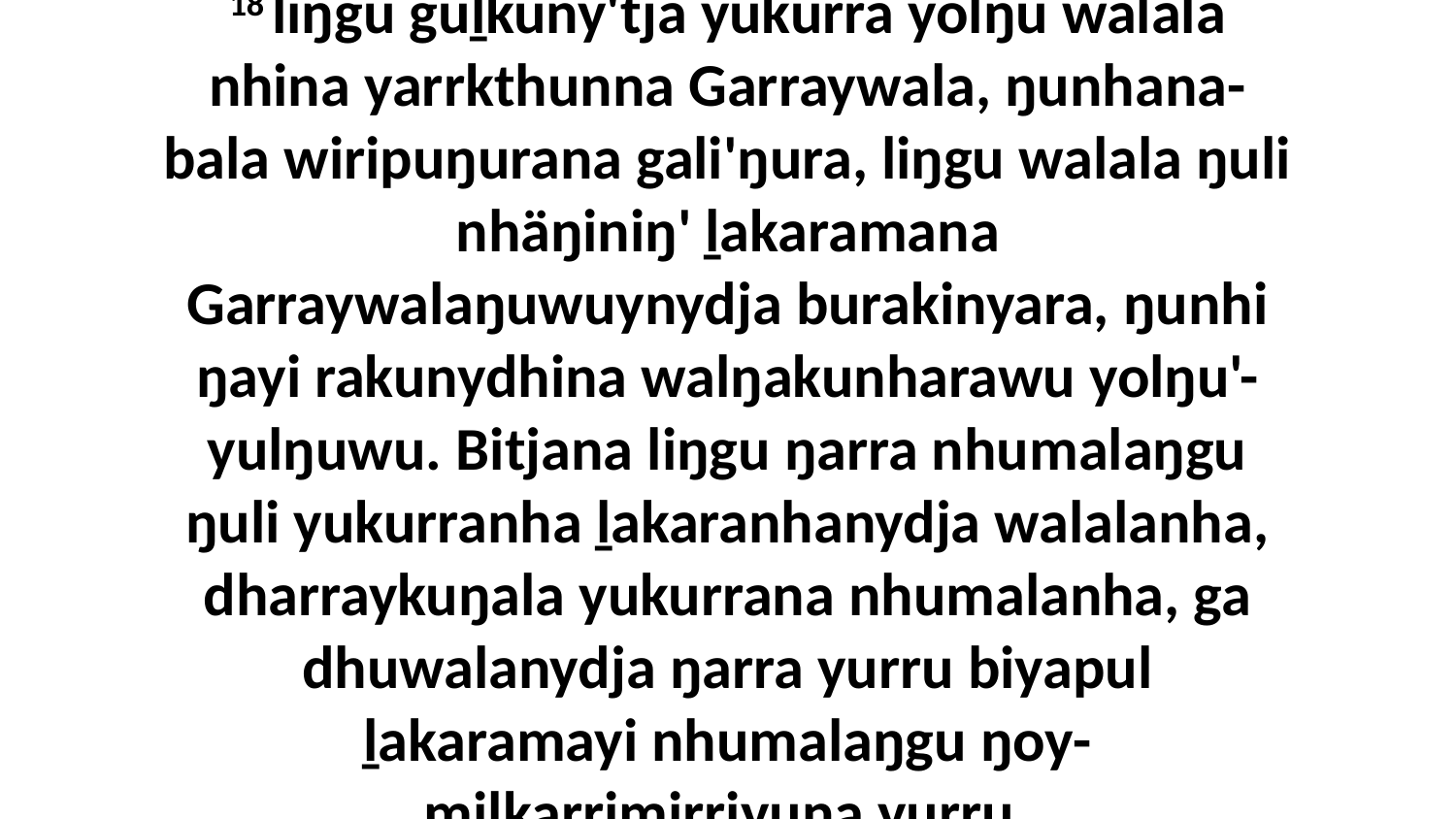

18 liŋgu guḻkuny'tja yukurra yolŋu walala nhina yarrkthunna Garraywala, ŋunhana-bala wiripuŋurana gali'ŋura, liŋgu walala ŋuli nhäŋiniŋ' ḻakaramana Garraywalaŋuwuynydja burakinyara, ŋunhi ŋayi rakunydhina walŋakunharawu yolŋu'-yulŋuwu. Bitjana liŋgu ŋarra nhumalaŋgu ŋuli yukurranha ḻakaranhanydja walalanha, dharraykuŋala yukurrana nhumalanha, ga dhuwalanydja ŋarra yurru biyapul ḻakaramayi nhumalaŋgu ŋoy-milkarrimirriyuna yurru.